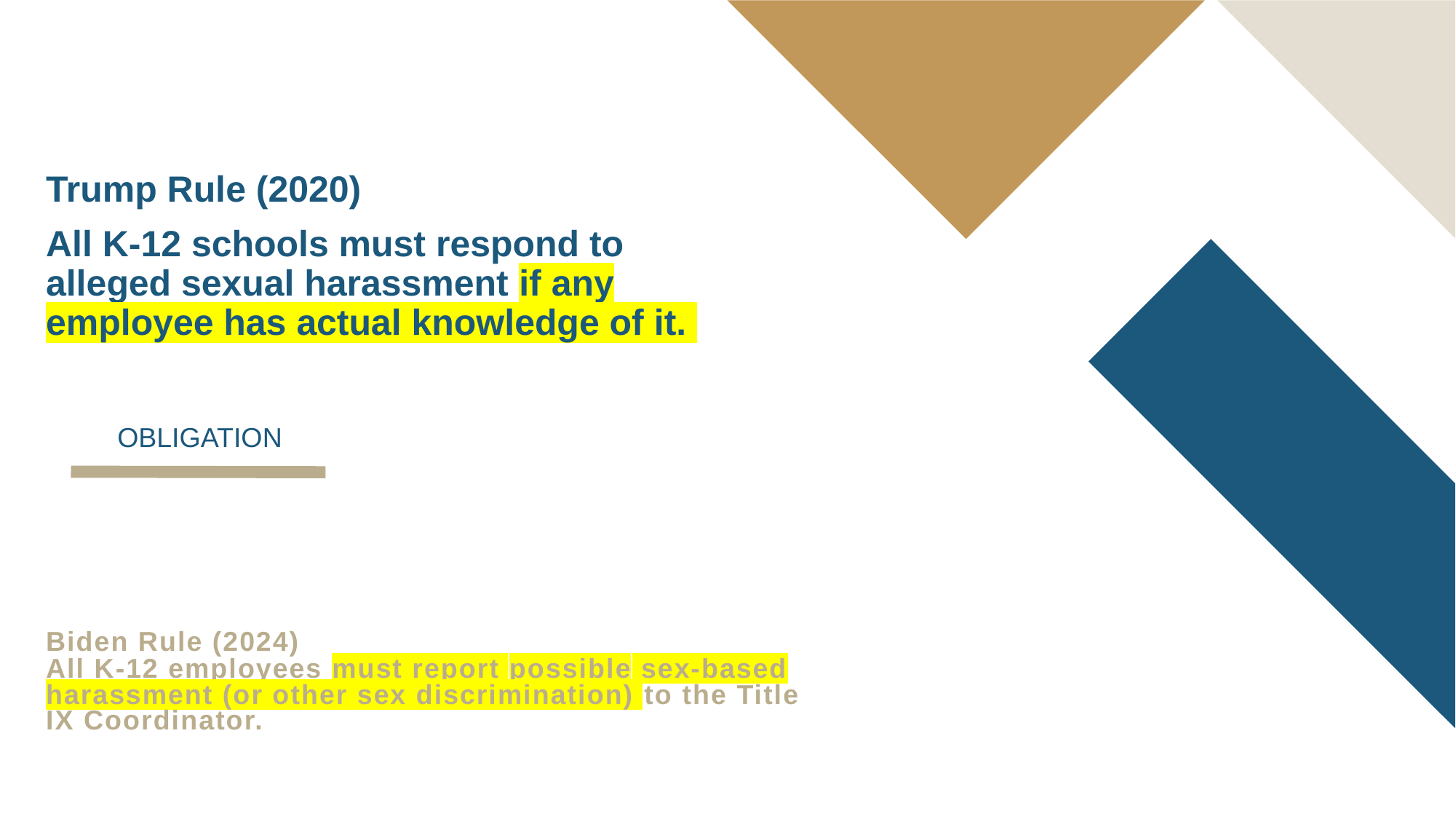

Trump Rule (2020)
All K-12 schools must respond to alleged sexual harassment if any employee has actual knowledge of it.

OBLIGATION
# Biden Rule (2024) All K-12 employees must report possible sex-based harassment (or other sex discrimination) to the Title IX Coordinator.